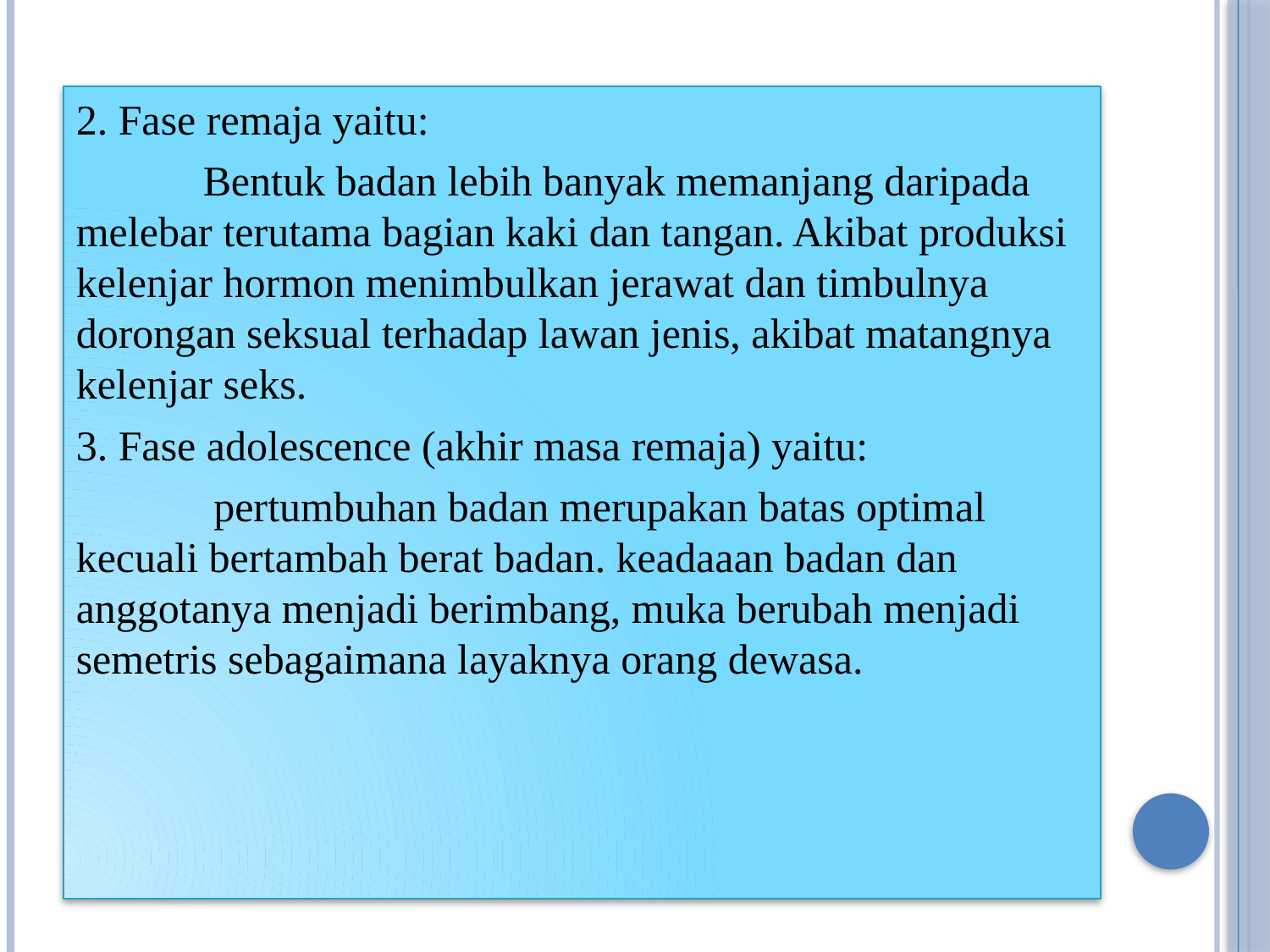

2. Fase remaja yaitu:
	Bentuk badan lebih banyak memanjang daripada melebar terutama bagian kaki dan tangan. Akibat produksi kelenjar hormon menimbulkan jerawat dan timbulnya dorongan seksual terhadap lawan jenis, akibat matangnya kelenjar seks.
3. Fase adolescence (akhir masa remaja) yaitu:
	 pertumbuhan badan merupakan batas optimal kecuali bertambah berat badan. keadaaan badan dan anggotanya menjadi berimbang, muka berubah menjadi semetris sebagaimana layaknya orang dewasa.